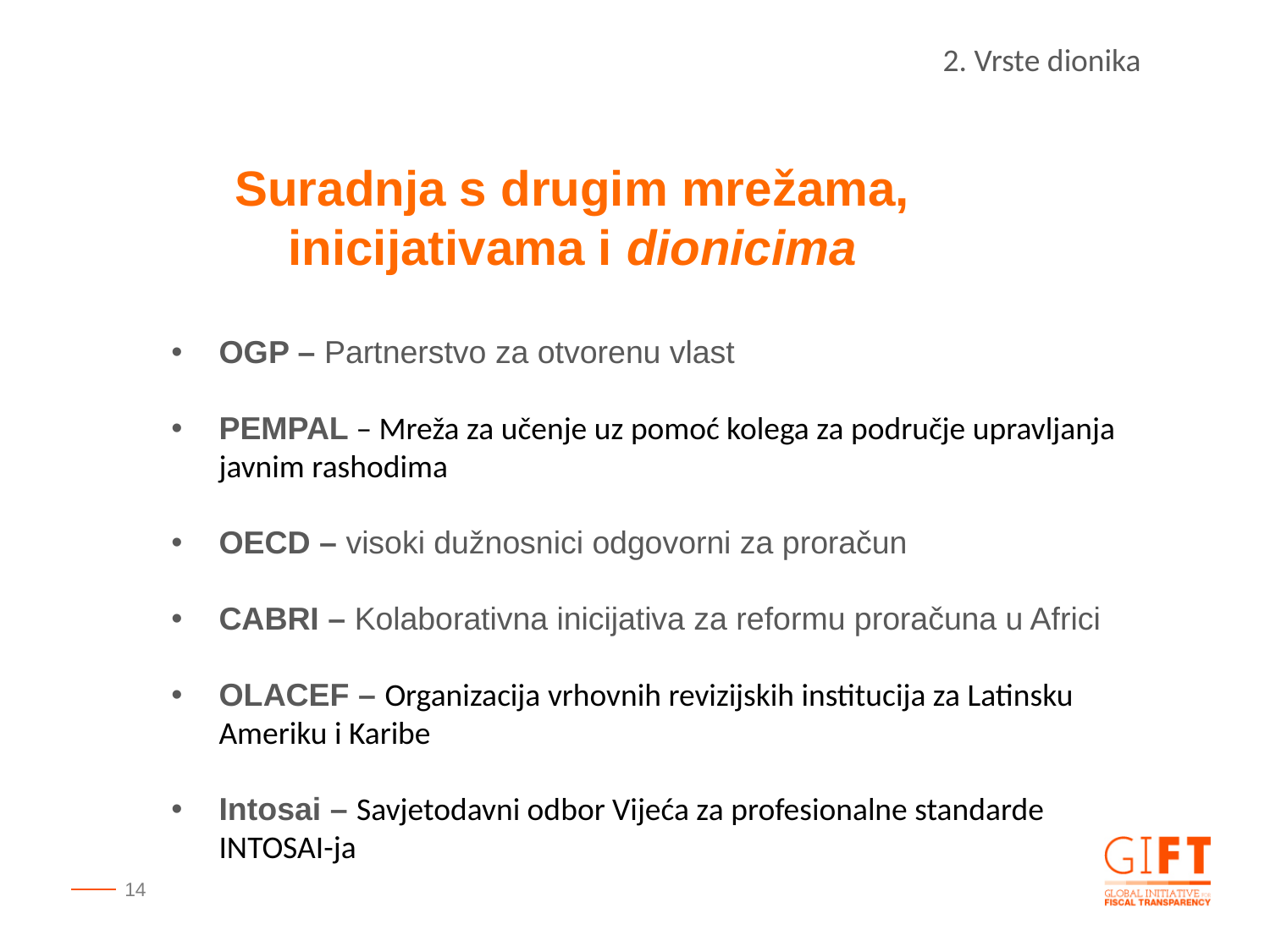

2. Vrste dionika
Suradnja s drugim mrežama, inicijativama i dionicima
OGP – Partnerstvo za otvorenu vlast

PEMPAL – Mreža za učenje uz pomoć kolega za područje upravljanja javnim rashodima

OECD – visoki dužnosnici odgovorni za proračun

CABRI – Kolaborativna inicijativa za reformu proračuna u Africi

OLACEF – Organizacija vrhovnih revizijskih institucija za Latinsku Ameriku i Karibe

Intosai – Savjetodavni odbor Vijeća za profesionalne standarde INTOSAI-ja
14